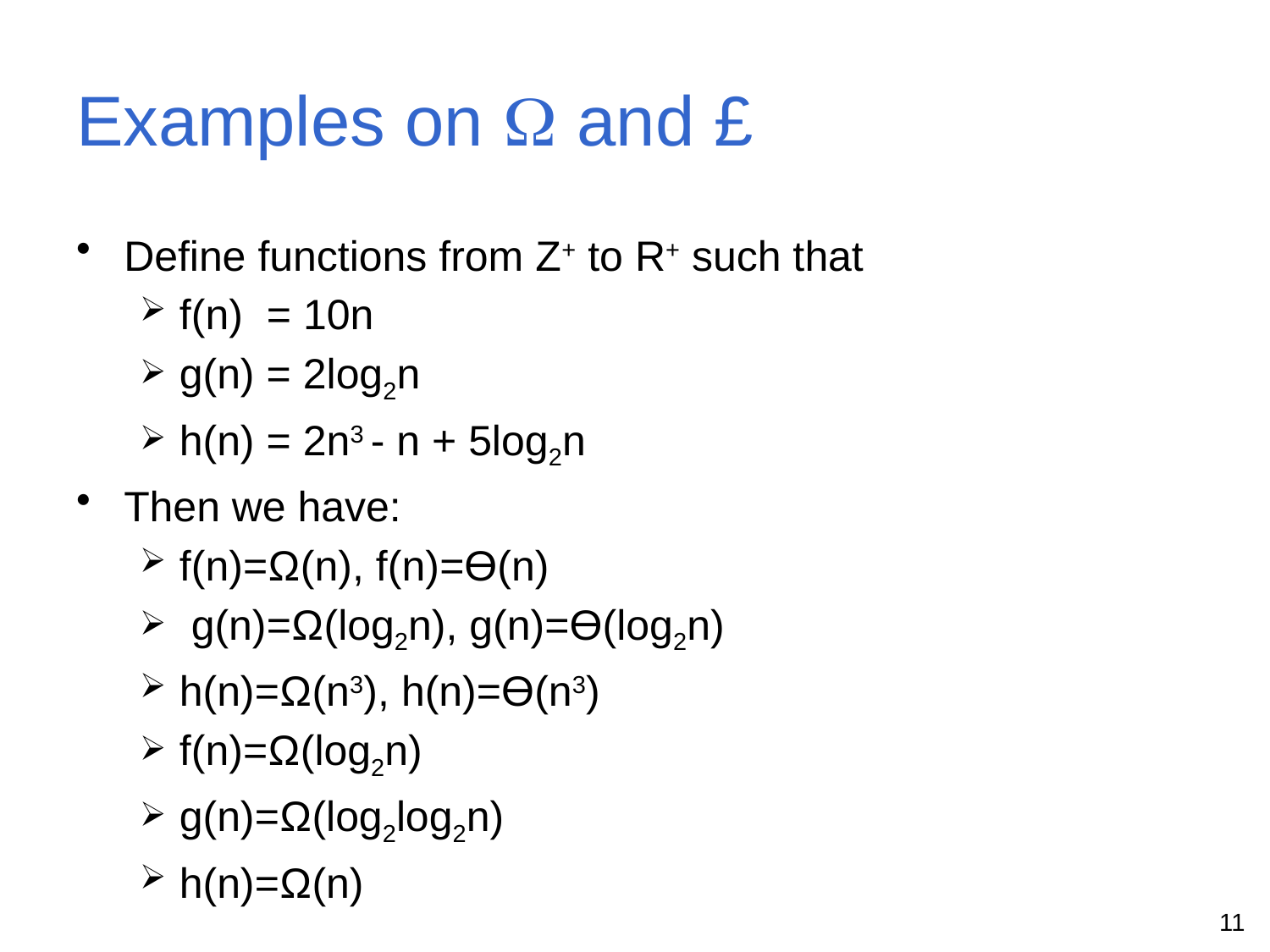

# Examples on Ω and £
Define functions from Z+ to R+ such that
f(n)  = 10n
g(n) = 2log2n
h(n) = 2n3 - n + 5log2n
Then we have:
f(n)=Ω(n), f(n)=Ɵ(n)
 g(n)=Ω(log2n), g(n)=Ɵ(log2n)
h(n)=Ω(n3), h(n)=Ɵ(n3)
f(n)=Ω(log2n)
g(n)=Ω(log2log2n)
h(n)=Ω(n)